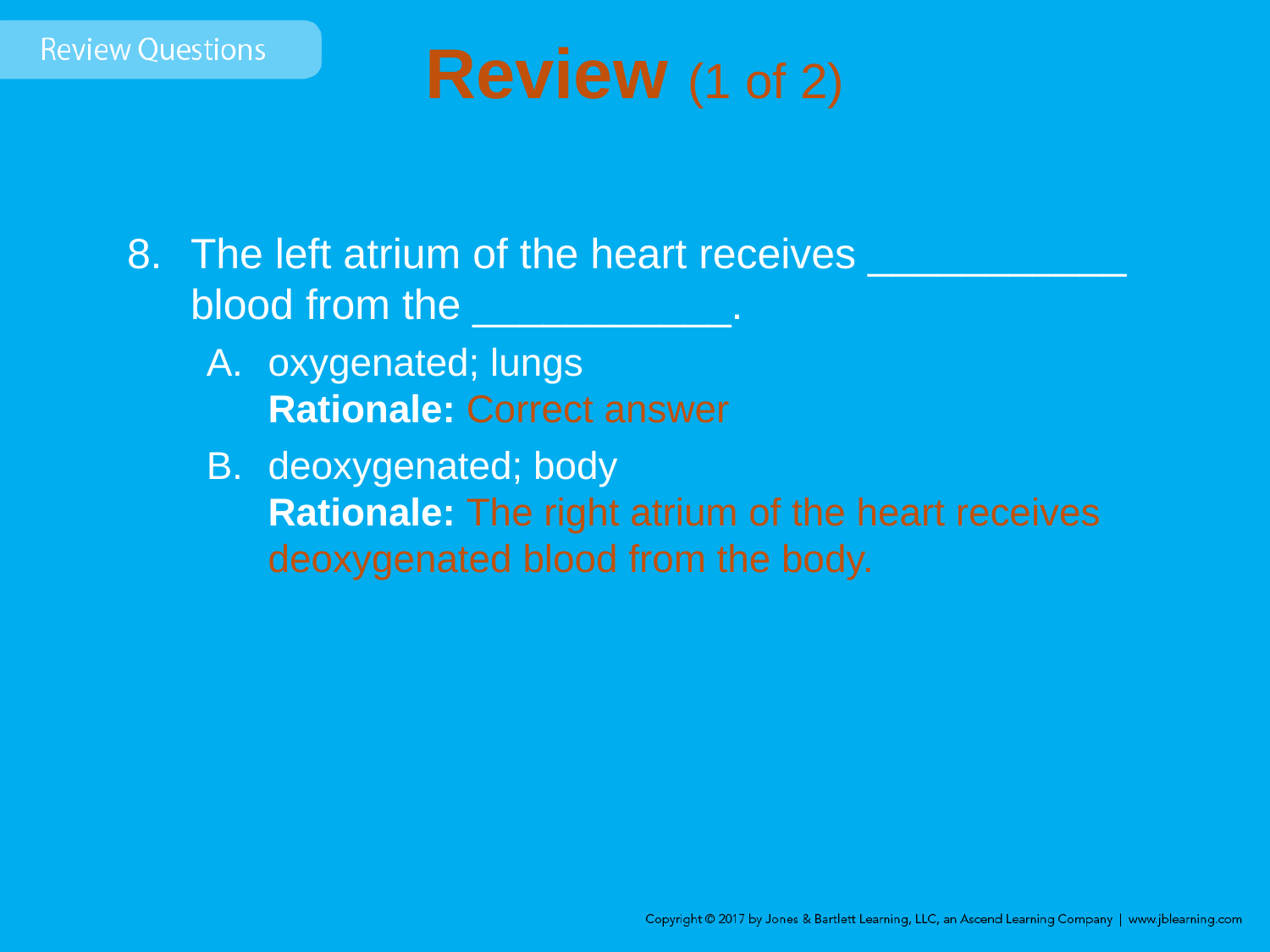

# Review (1 of 2)
The left atrium of the heart receives ___________ blood from the ___________.
oxygenated; lungs
Rationale: Correct answer
deoxygenated; body
Rationale: The right atrium of the heart receives deoxygenated blood from the body.